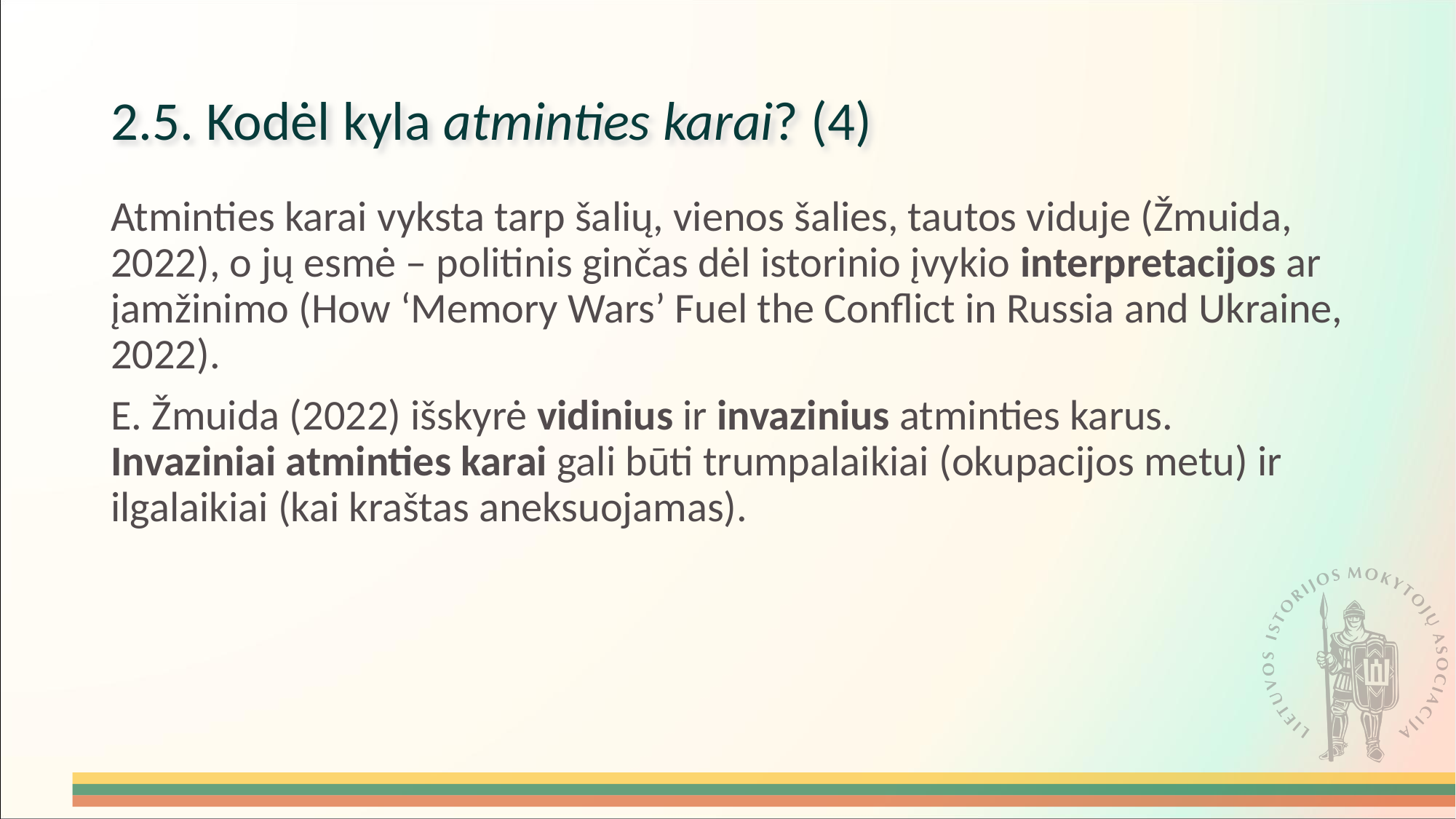

# 2.5. Kodėl kyla atminties karai? (4)
Atminties karai vyksta tarp šalių, vienos šalies, tautos viduje (Žmuida, 2022), o jų esmė – politinis ginčas dėl istorinio įvykio interpretacijos ar įamžinimo (How ‘Memory Wars’ Fuel the Conflict in Russia and Ukraine, 2022).
E. Žmuida (2022) išskyrė vidinius ir invazinius atminties karus. Invaziniai atminties karai gali būti trumpalaikiai (okupacijos metu) ir ilgalaikiai (kai kraštas aneksuojamas).